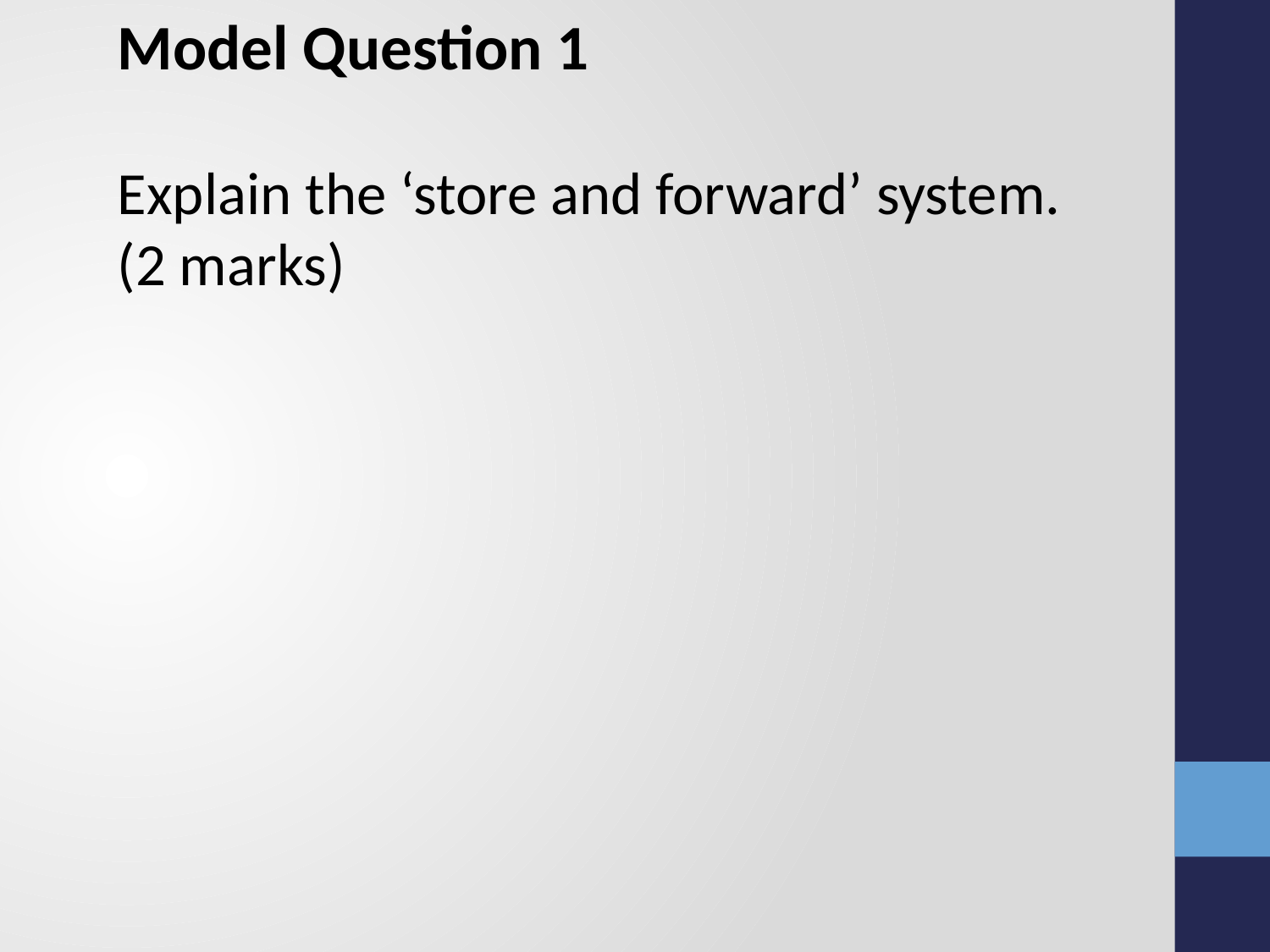

Model Question 1

Explain the ‘store and forward’ system.
(2 marks)